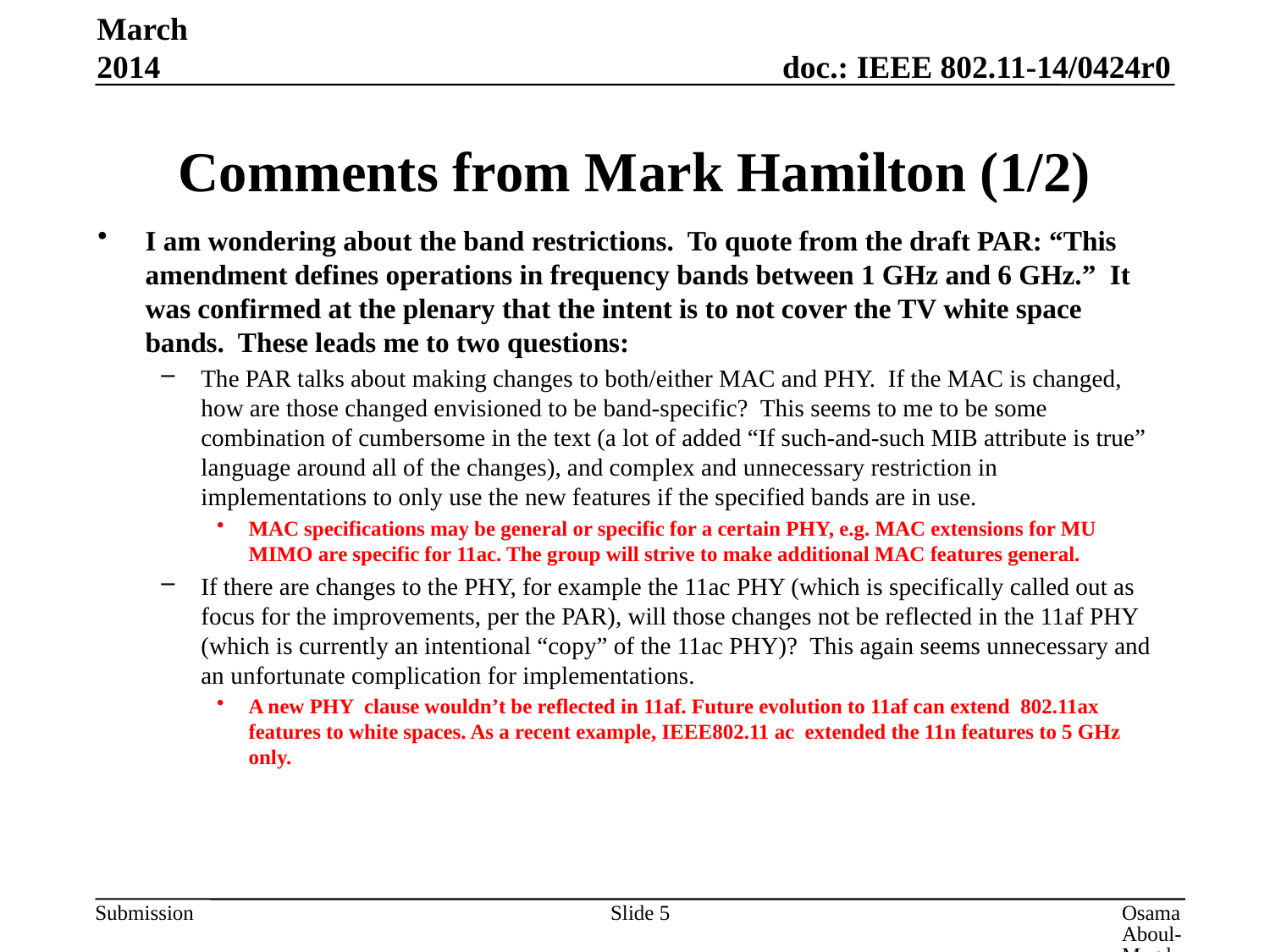

March 2014
# Comments from Mark Hamilton (1/2)
I am wondering about the band restrictions.  To quote from the draft PAR: “This amendment defines operations in frequency bands between 1 GHz and 6 GHz.”  It was confirmed at the plenary that the intent is to not cover the TV white space bands.  These leads me to two questions:
The PAR talks about making changes to both/either MAC and PHY.  If the MAC is changed, how are those changed envisioned to be band-specific?  This seems to me to be some combination of cumbersome in the text (a lot of added “If such-and-such MIB attribute is true” language around all of the changes), and complex and unnecessary restriction in implementations to only use the new features if the specified bands are in use.
MAC specifications may be general or specific for a certain PHY, e.g. MAC extensions for MU MIMO are specific for 11ac. The group will strive to make additional MAC features general.
If there are changes to the PHY, for example the 11ac PHY (which is specifically called out as focus for the improvements, per the PAR), will those changes not be reflected in the 11af PHY (which is currently an intentional “copy” of the 11ac PHY)?  This again seems unnecessary and an unfortunate complication for implementations.
A new PHY  clause wouldn’t be reflected in 11af. Future evolution to 11af can extend  802.11ax features to white spaces. As a recent example, IEEE802.11 ac  extended the 11n features to 5 GHz only.

Slide 5
Osama Aboul-Magd, Huawei Technologies